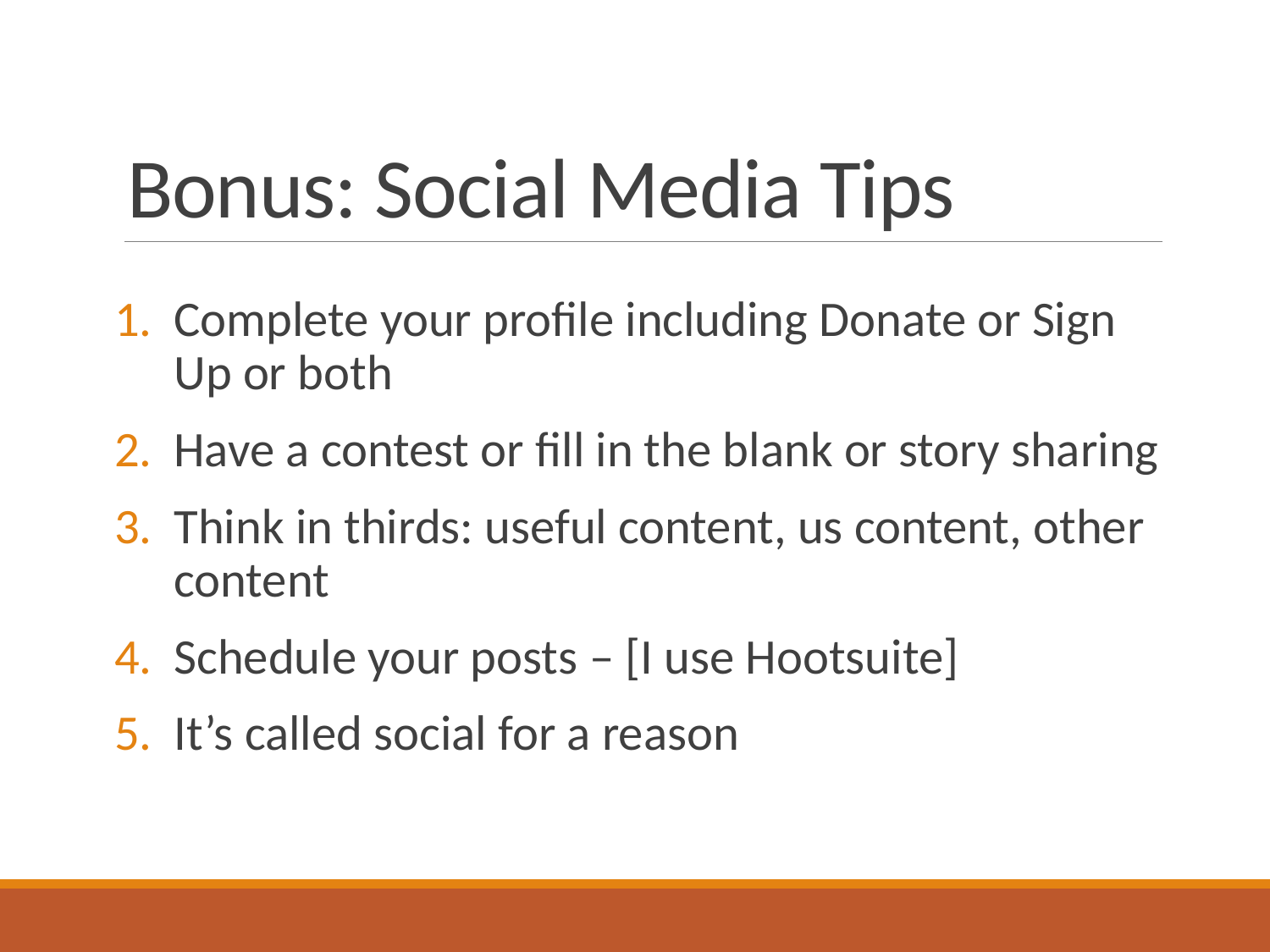

# Bonus: Social Media Tips
Complete your profile including Donate or Sign Up or both
Have a contest or fill in the blank or story sharing
Think in thirds: useful content, us content, other content
Schedule your posts – [I use Hootsuite]
It’s called social for a reason